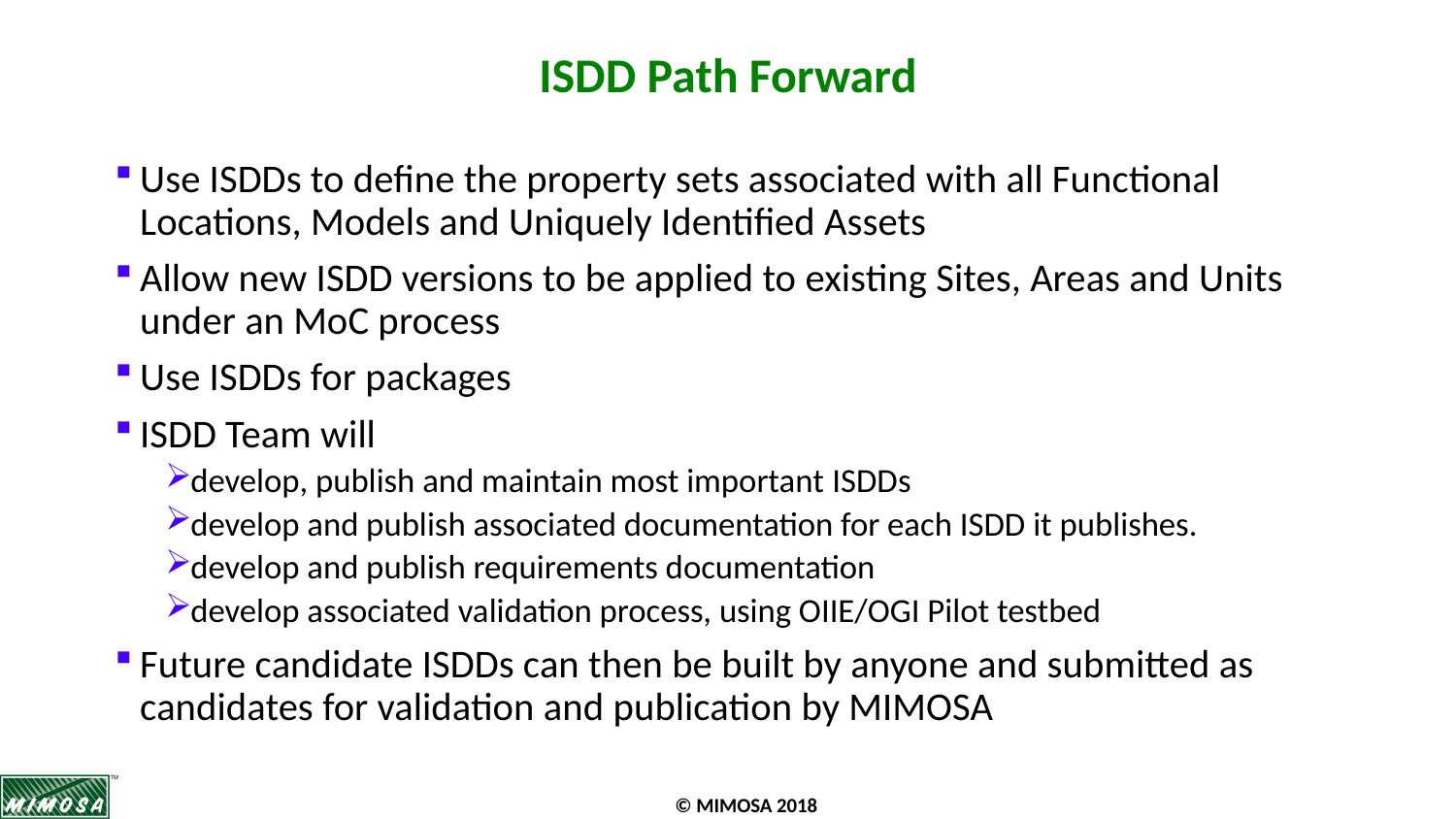

# ISDD Path Forward

Use ISDDs to define the property sets associated with all Functional Locations, Models and Uniquely Identified Assets
Allow new ISDD versions to be applied to existing Sites, Areas and Units under an MoC process
Use ISDDs for packages
ISDD Team will
develop, publish and maintain most important ISDDs
develop and publish associated documentation for each ISDD it publishes.
develop and publish requirements documentation
develop associated validation process, using OIIE/OGI Pilot testbed
Future candidate ISDDs can then be built by anyone and submitted as candidates for validation and publication by MIMOSA